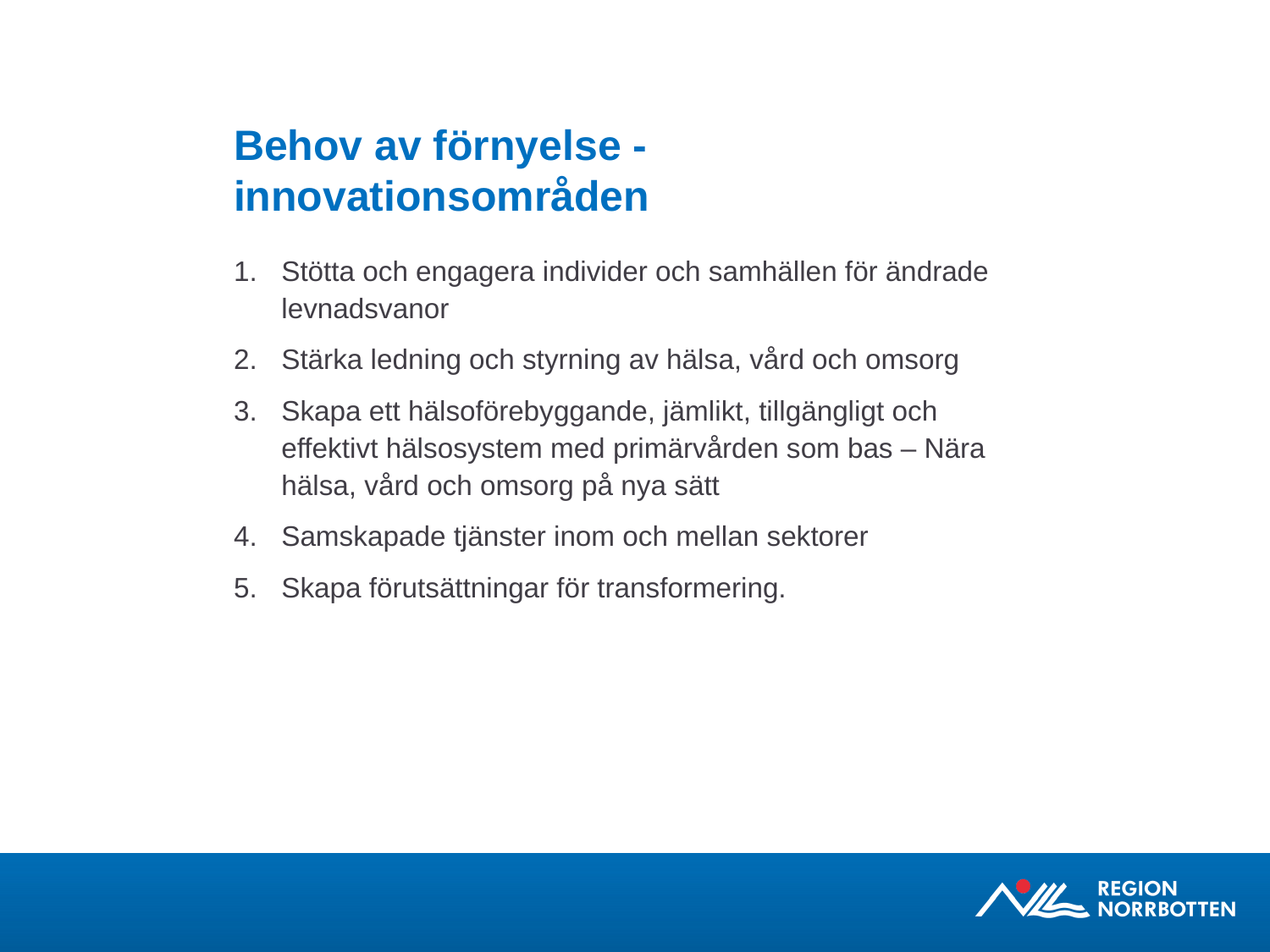

# Behov av förnyelse -innovationsområden
Stötta och engagera individer och samhällen för ändrade levnadsvanor
Stärka ledning och styrning av hälsa, vård och omsorg
Skapa ett hälsoförebyggande, jämlikt, tillgängligt och effektivt hälsosystem med primärvården som bas – Nära hälsa, vård och omsorg på nya sätt
Samskapade tjänster inom och mellan sektorer
Skapa förutsättningar för transformering.